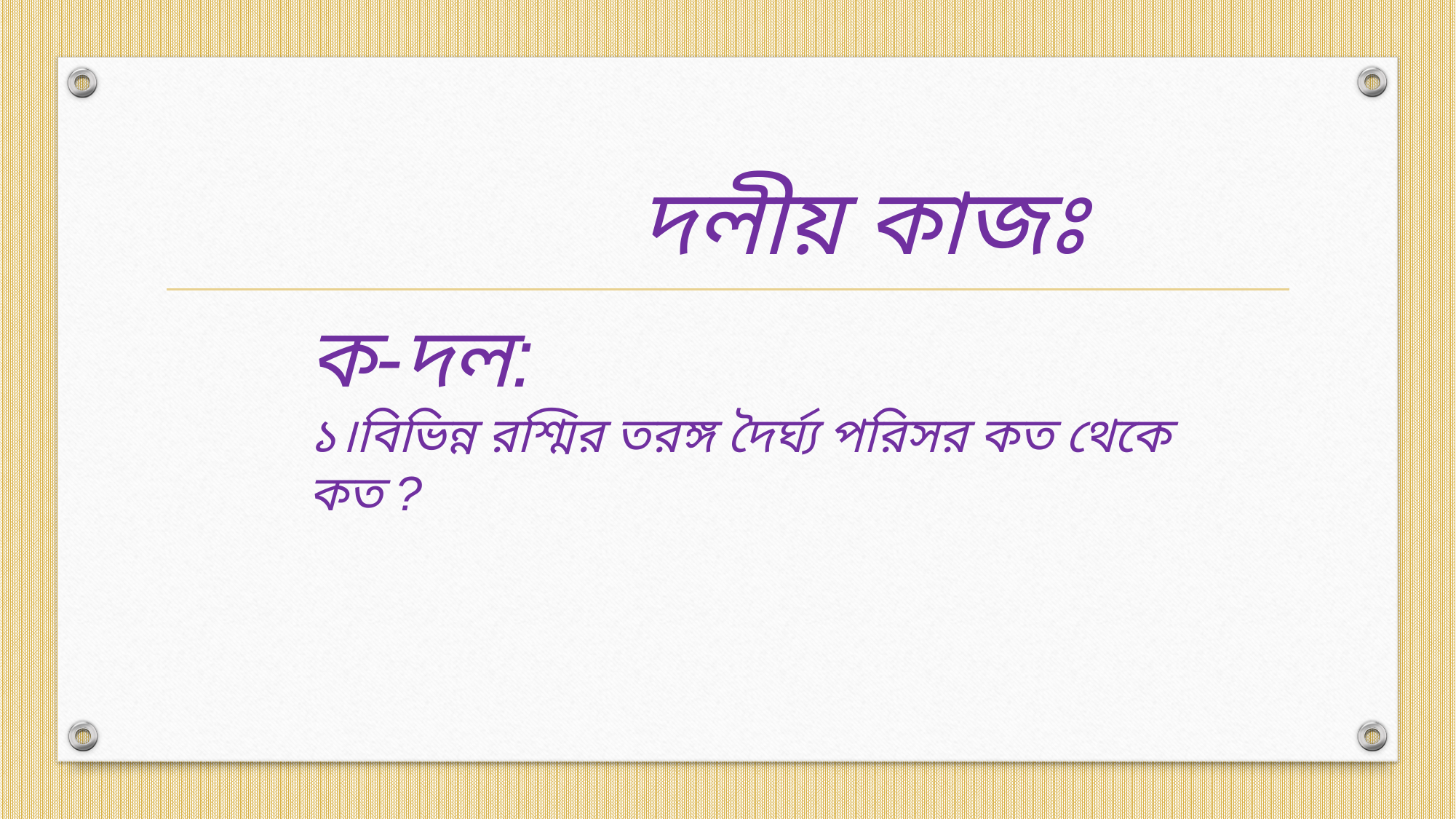

দলীয় কাজঃ

ক-দল:
১।বিভিন্ন রশ্মির তরঙ্গ দৈর্ঘ্য পরিসর কত থেকে কত ?